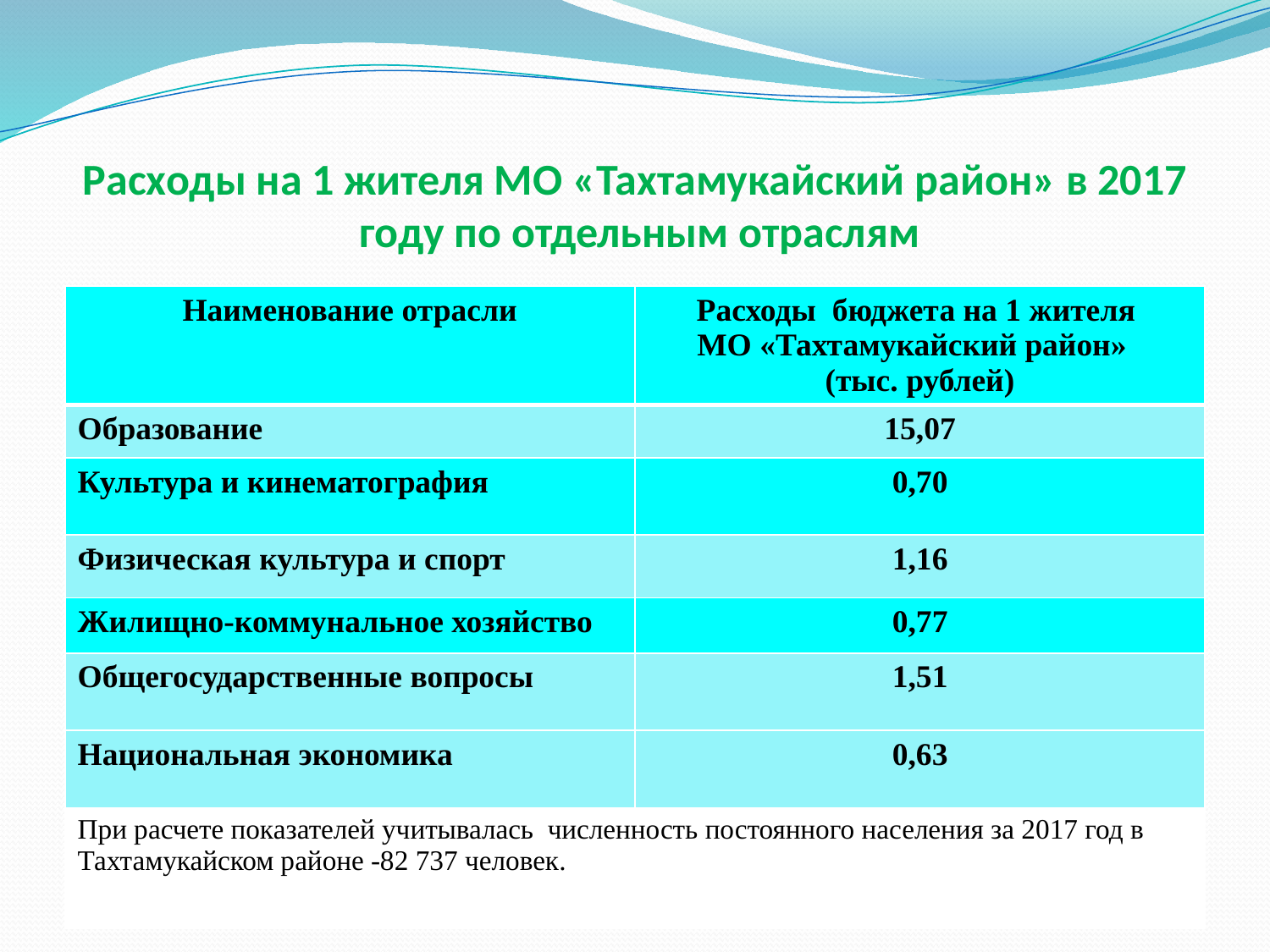

# Расходы на 1 жителя МО «Тахтамукайский район» в 2017 году по отдельным отраслям
| Наименование отрасли | Расходы бюджета на 1 жителя МО «Тахтамукайский район» (тыс. рублей) |
| --- | --- |
| Образование | 15,07 |
| Культура и кинематография | 0,70 |
| Физическая культура и спорт | 1,16 |
| Жилищно-коммунальное хозяйство | 0,77 |
| Общегосударственные вопросы | 1,51 |
| Национальная экономика | 0,63 |
| При расчете показателей учитывалась численность постоянного населения за 2017 год в Тахтамукайском районе -82 737 человек. |  |